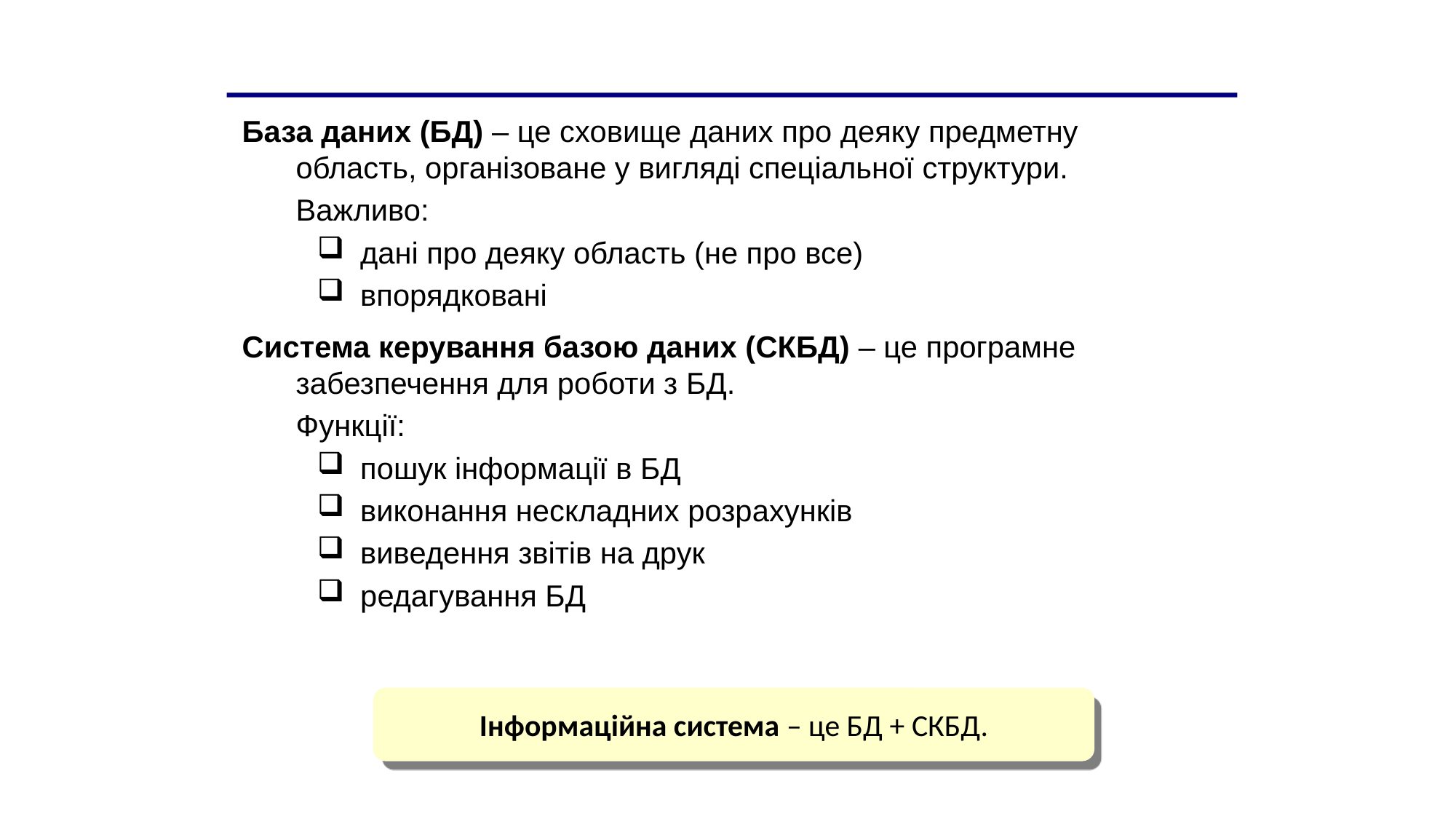

База даних (БД) – це сховище даних про деяку предметну область, організоване у вигляді спеціальної структури.
	Важливо:
дані про деяку область (не про все)
впорядковані
Система керування базою даних (СКБД) – це програмне забезпечення для роботи з БД.
	Функції:
пошук інформації в БД
виконання нескладних розрахунків
виведення звітів на друк
редагування БД
Інформаційна система – це БД + СКБД.